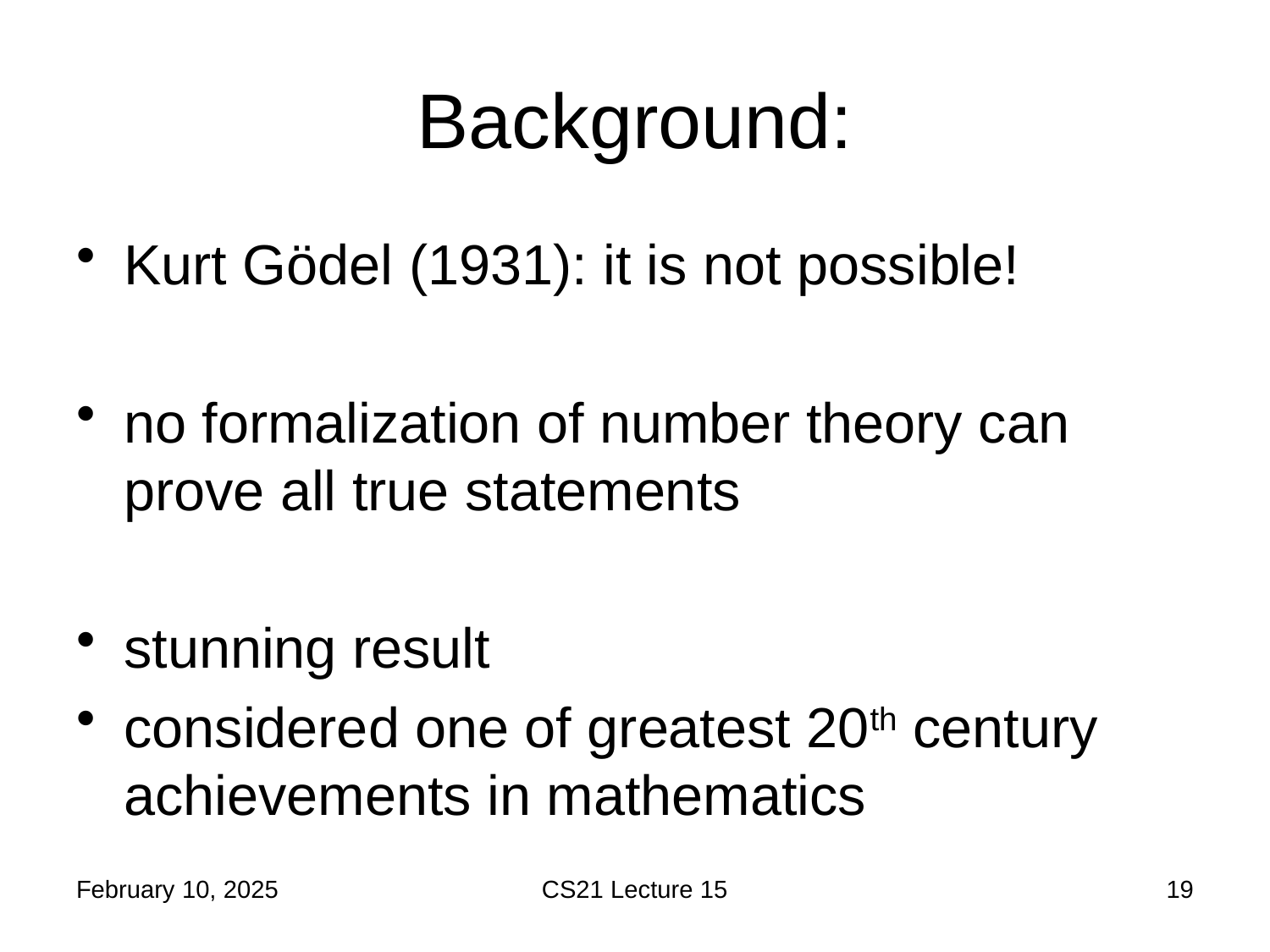

# Background:
Kurt Gödel (1931): it is not possible!

no formalization of number theory can prove all true statements

stunning result
considered one of greatest 20th century achievements in mathematics
February 10, 2025
CS21 Lecture 15
19